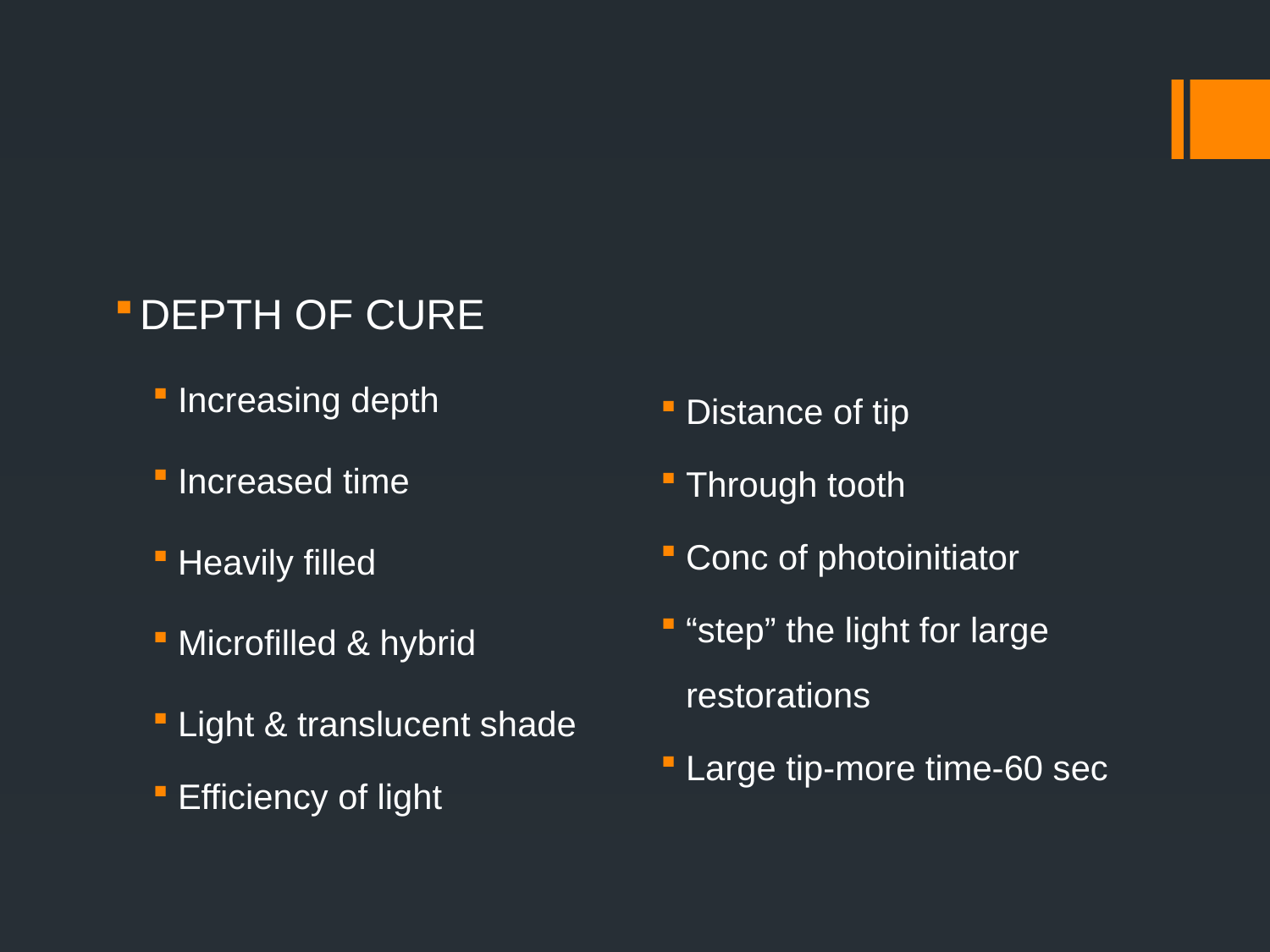

#
DEPTH OF CURE
Increasing depth
Increased time
Heavily filled
Microfilled & hybrid
Light & translucent shade
Efficiency of light
Distance of tip
Through tooth
Conc of photoinitiator
“step” the light for large restorations
Large tip-more time-60 sec